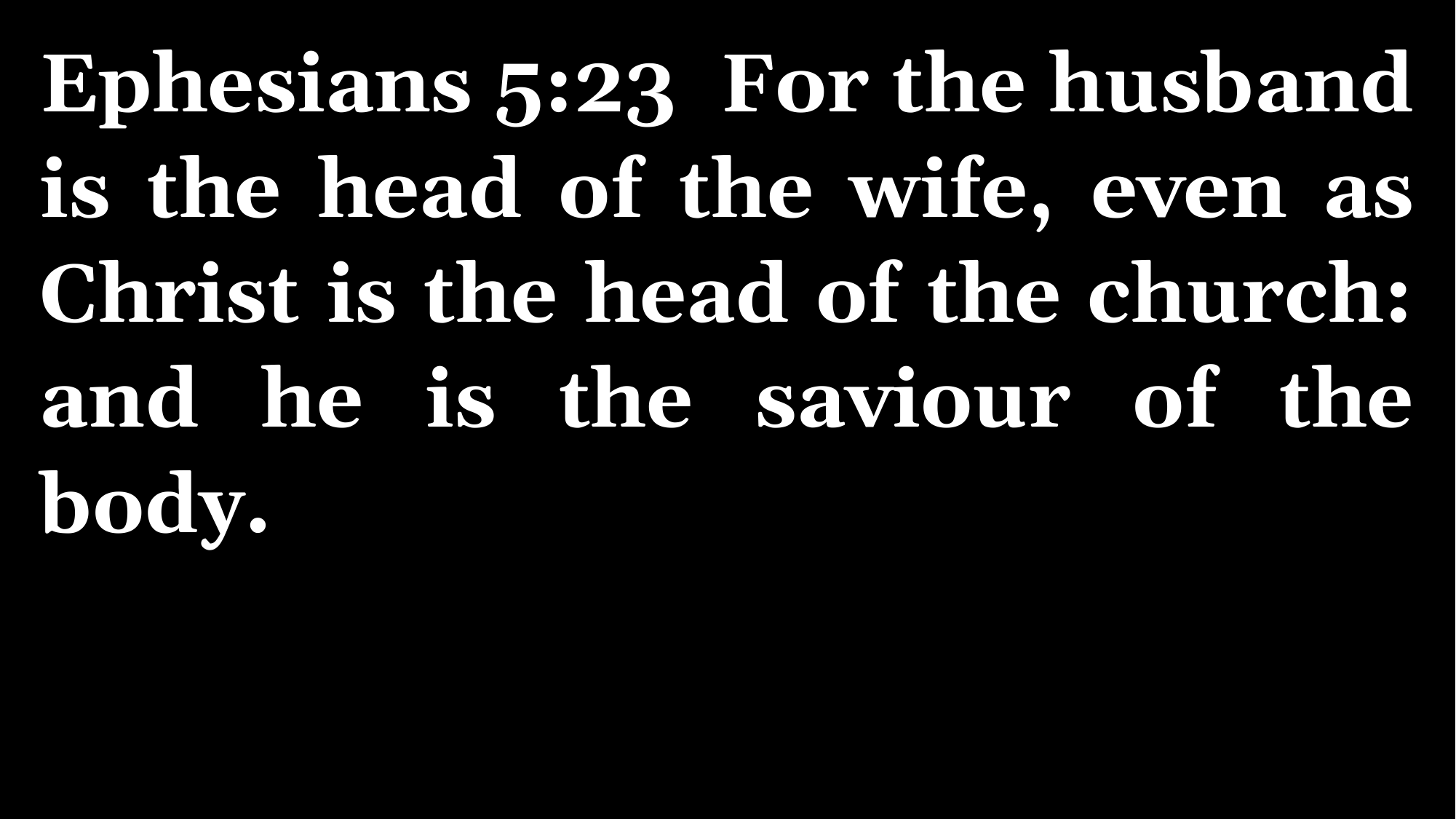

Ephesians 5:23  For the husband is the head of the wife, even as Christ is the head of the church: and he is the saviour of the body.